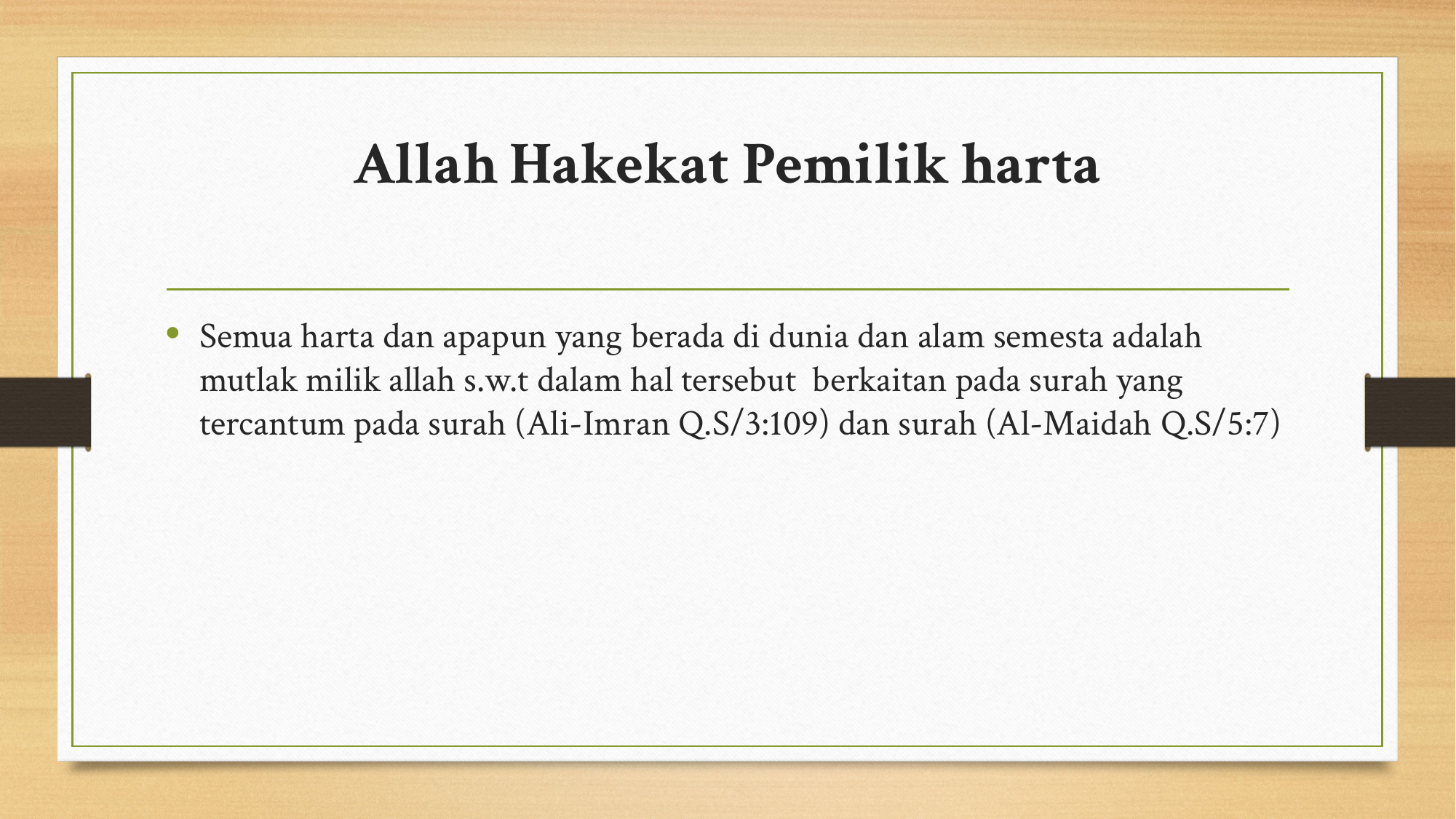

# Allah Hakekat Pemilik harta
Semua harta dan apapun yang berada di dunia dan alam semesta adalah mutlak milik allah s.w.t dalam hal tersebut  berkaitan pada surah yang tercantum pada surah (Ali-Imran Q.S/3:109) dan surah (Al-Maidah Q.S/5:7)